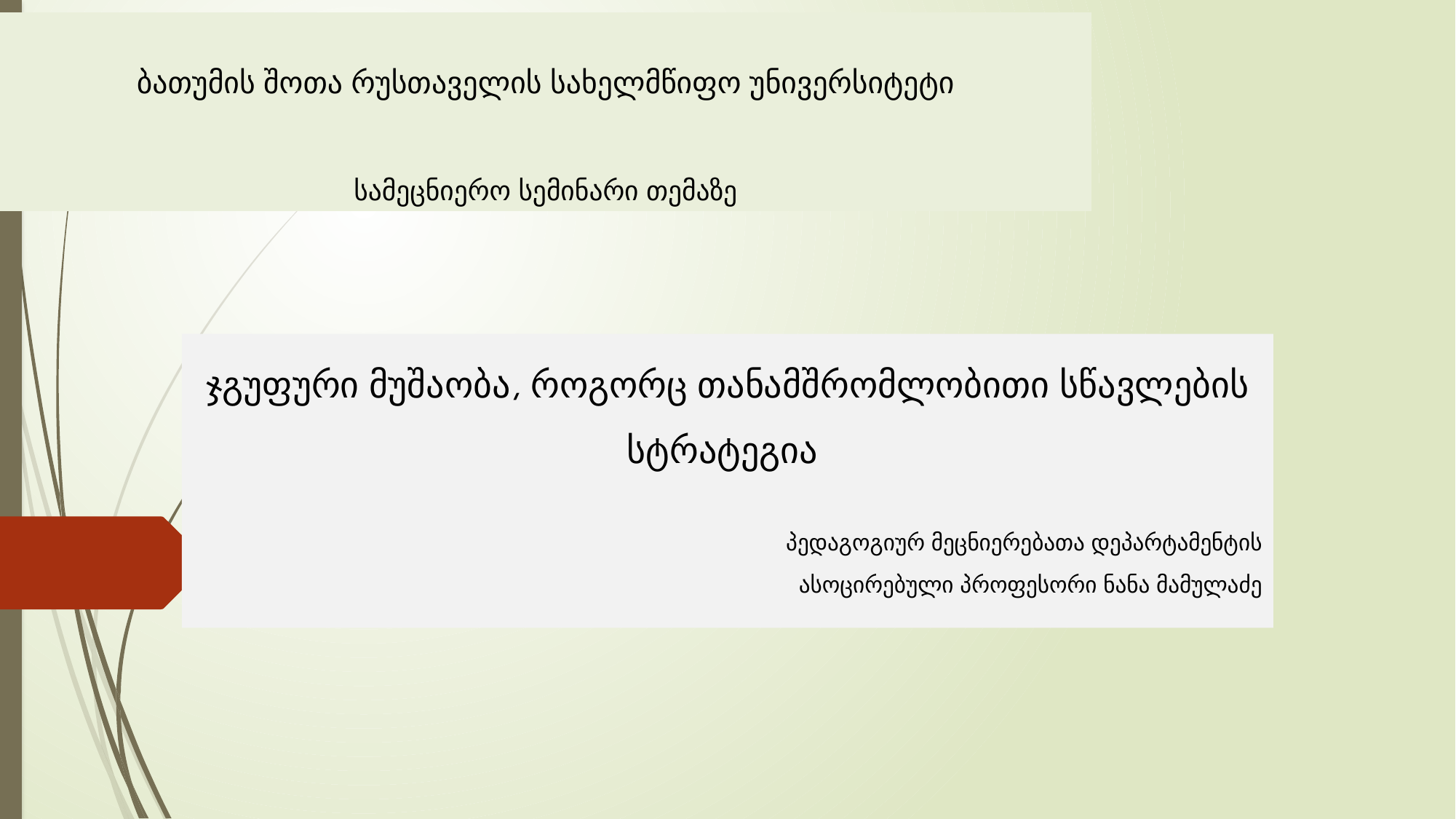

# ბათუმის შოთა რუსთაველის სახელმწიფო უნივერსიტეტი სამეცნიერო სემინარი თემაზე
ჯგუფური მუშაობა, როგორც თანამშრომლობითი სწავლების სტრატეგია

პედაგოგიურ მეცნიერებათა დეპარტამენტის
 ასოცირებული პროფესორი ნანა მამულაძე